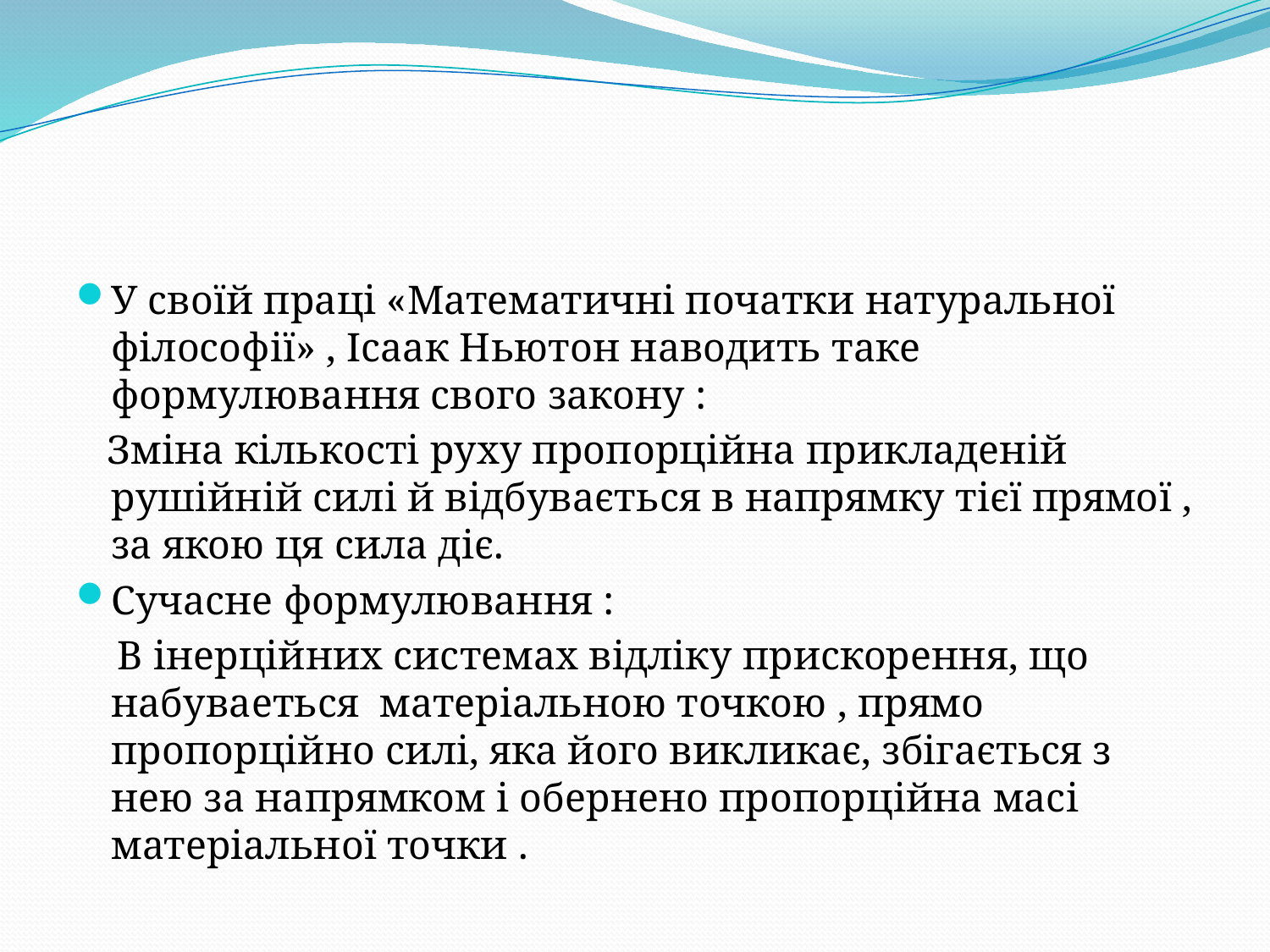

У своїй праці «Математичні початки натуральної філософії» , Ісаак Ньютон наводить таке  формулювання свого закону :
   Зміна кількості руху пропорційна прикладеній рушійній силі й відбувається в напрямку тієї прямої , за якою ця сила діє.
Сучасне формулювання :
    В інерційних системах відліку прискорення, що набуваеться  матеріальною точкою , прямо пропорційно силі, яка його викликає, збігається з нею за напрямком і обернено пропорційна масі матеріальної точки .